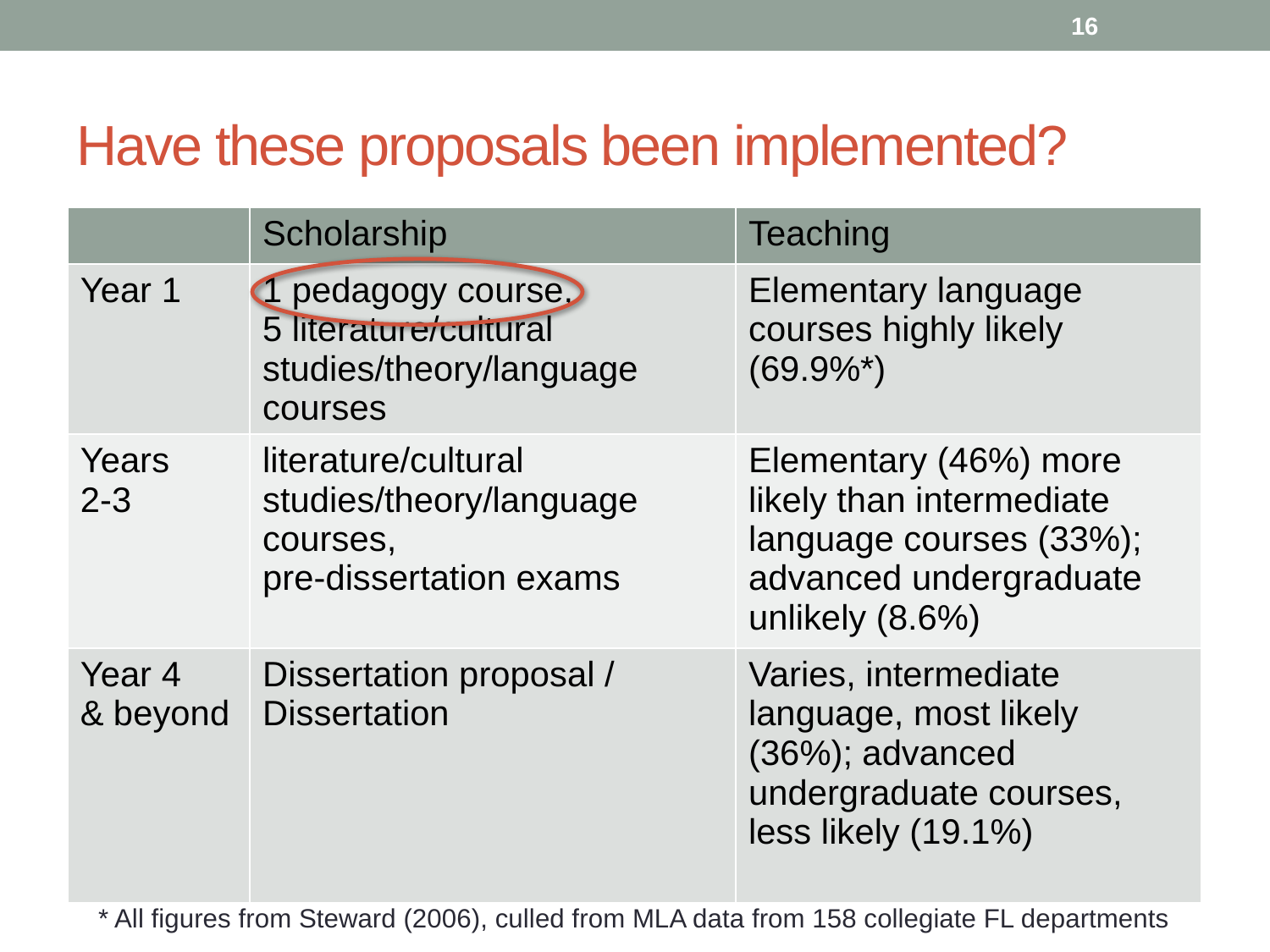

16
# Have these proposals been implemented?
|  | Scholarship | Teaching |
| --- | --- | --- |
| Year 1 | 1 pedagogy course, 5 literature/cultural studies/theory/language courses | Elementary language courses highly likely (69.9%\*) |
| Years 2-3 | literature/cultural studies/theory/language courses, pre-dissertation exams | Elementary (46%) more likely than intermediate language courses (33%); advanced undergraduate unlikely (8.6%) |
| Year 4 & beyond | Dissertation proposal / Dissertation | Varies, intermediate language, most likely (36%); advanced undergraduate courses, less likely (19.1%) |

* All figures from Steward (2006), culled from MLA data from 158 collegiate FL departments